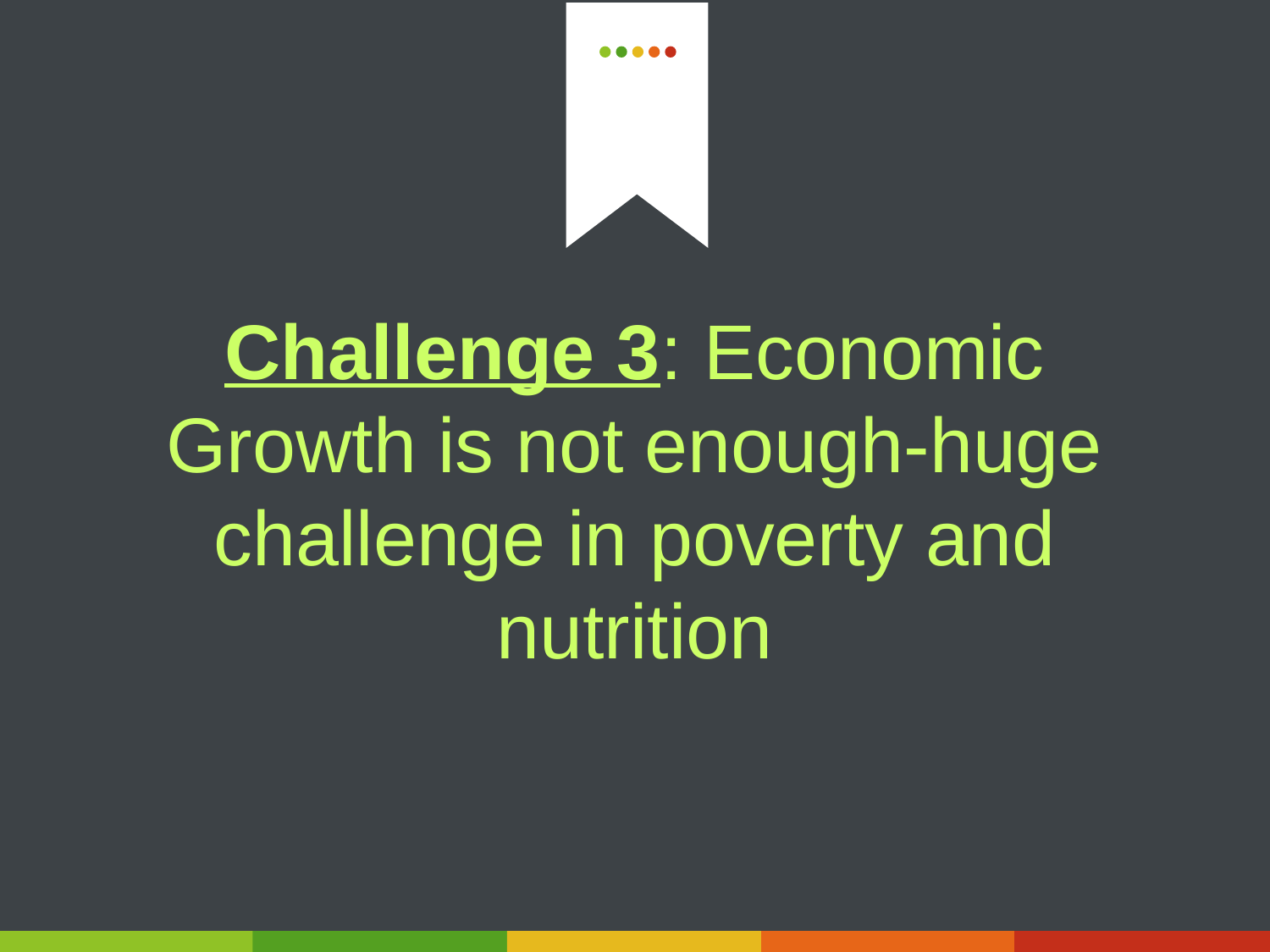

Challenge 3: Economic Growth is not enough-huge challenge in poverty and nutrition